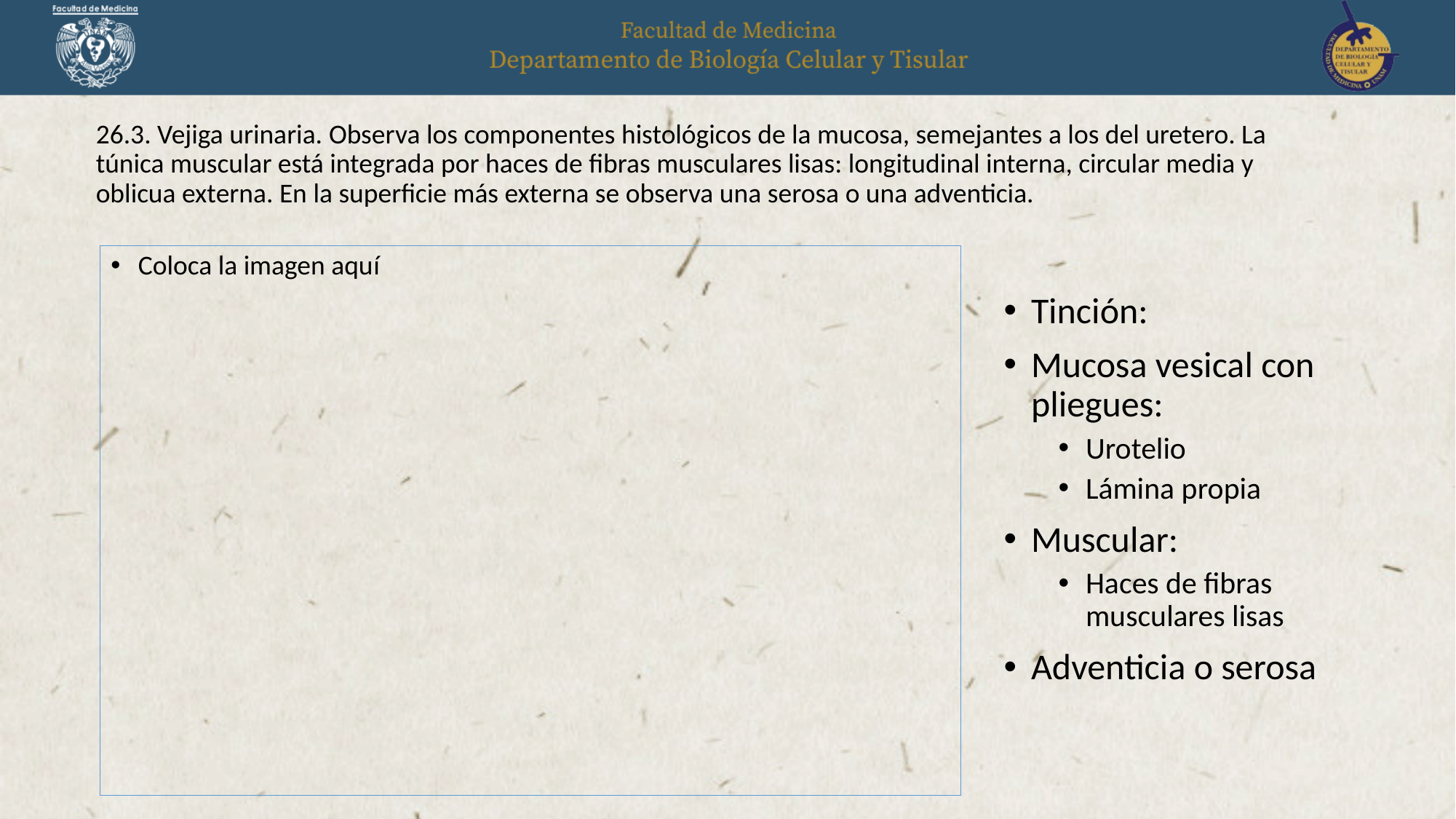

# 26.3. Vejiga urinaria. Observa los componentes histológicos de la mucosa, semejantes a los del uretero. La túnica muscular está integrada por haces de fibras musculares lisas: longitudinal interna, circular media y oblicua externa. En la superficie más externa se observa una serosa o una adventicia.
Coloca la imagen aquí
Tinción:
Mucosa vesical con pliegues:
Urotelio
Lámina propia
Muscular:
Haces de fibras musculares lisas
Adventicia o serosa